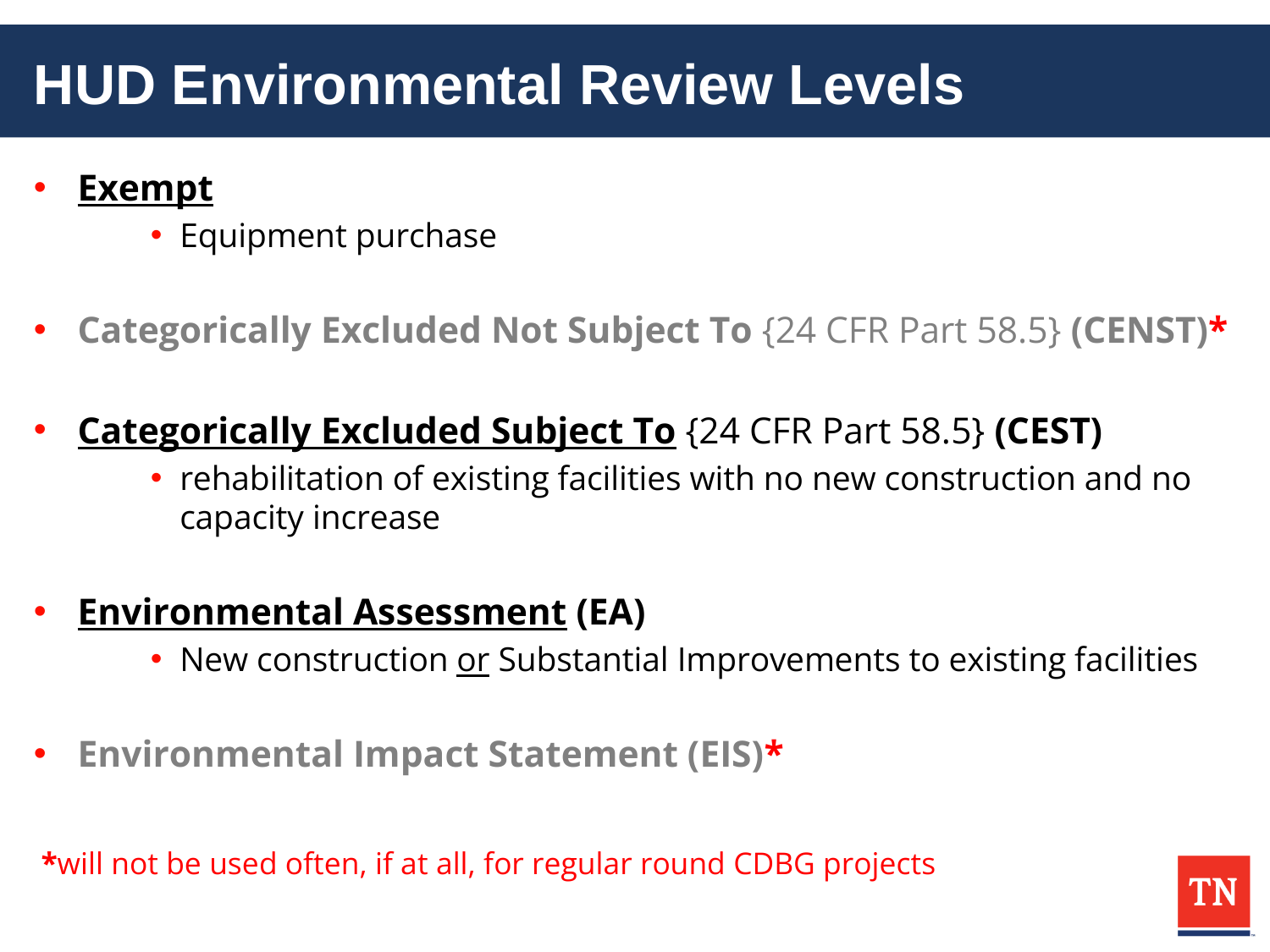

# HUD Environmental Review Levels
Exempt
Equipment purchase

Categorically Excluded Not Subject To {24 CFR Part 58.5} (CENST)*

Categorically Excluded Subject To {24 CFR Part 58.5} (CEST)
rehabilitation of existing facilities with no new construction and no capacity increase

Environmental Assessment (EA)
New construction or Substantial Improvements to existing facilities

Environmental Impact Statement (EIS)*

*will not be used often, if at all, for regular round CDBG projects